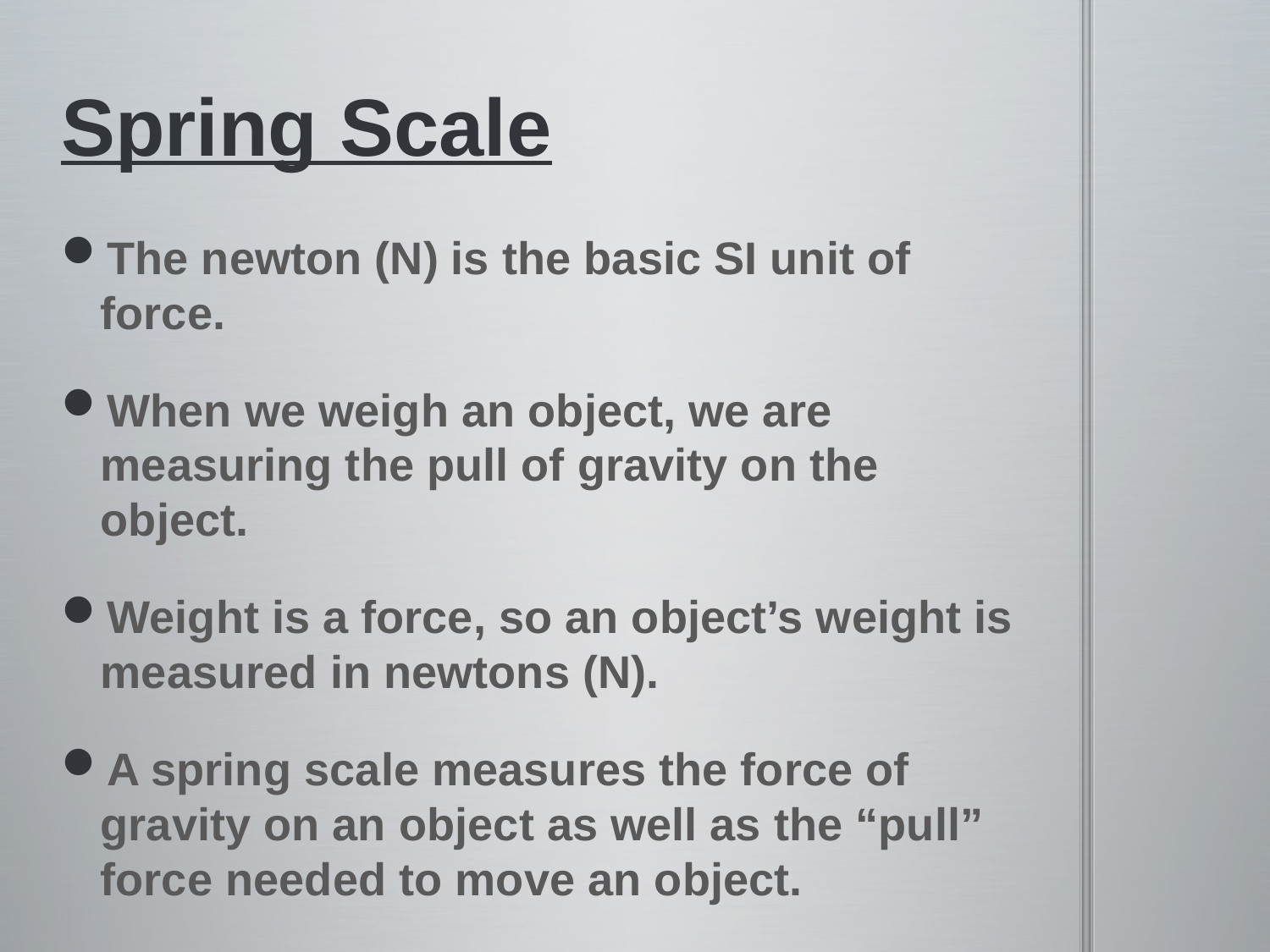

# Spring Scale
The newton (N) is the basic SI unit of force.
When we weigh an object, we are measuring the pull of gravity on the object.
Weight is a force, so an object’s weight is measured in newtons (N).
A spring scale measures the force of gravity on an object as well as the “pull” force needed to move an object.